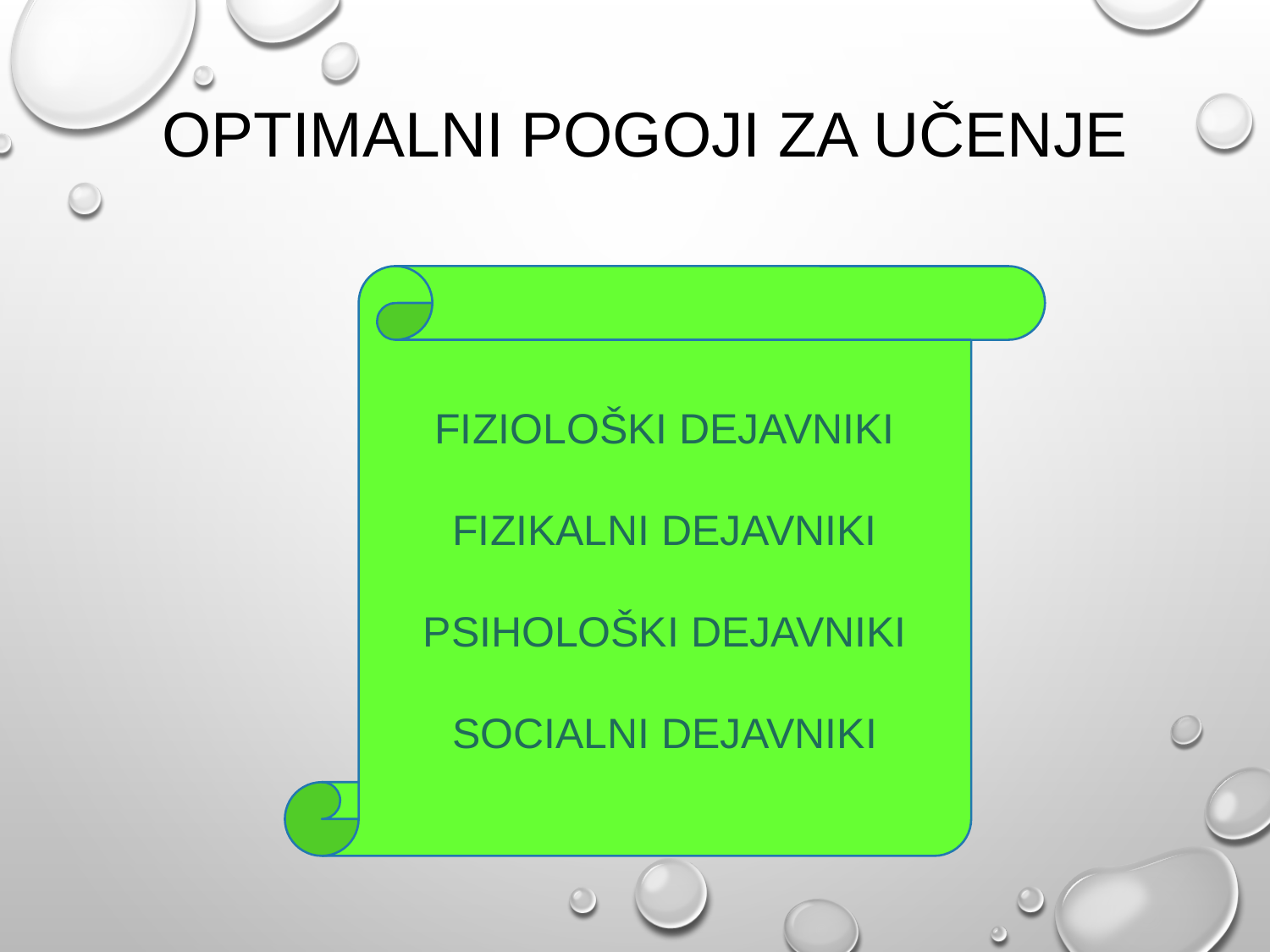

# OPTIMALNI POGOJI ZA UČENJE
FIZIOLOŠKI DEJAVNIKI

FIZIKALNI DEJAVNIKI

PSIHOLOŠKI DEJAVNIKI

SOCIALNI DEJAVNIKI